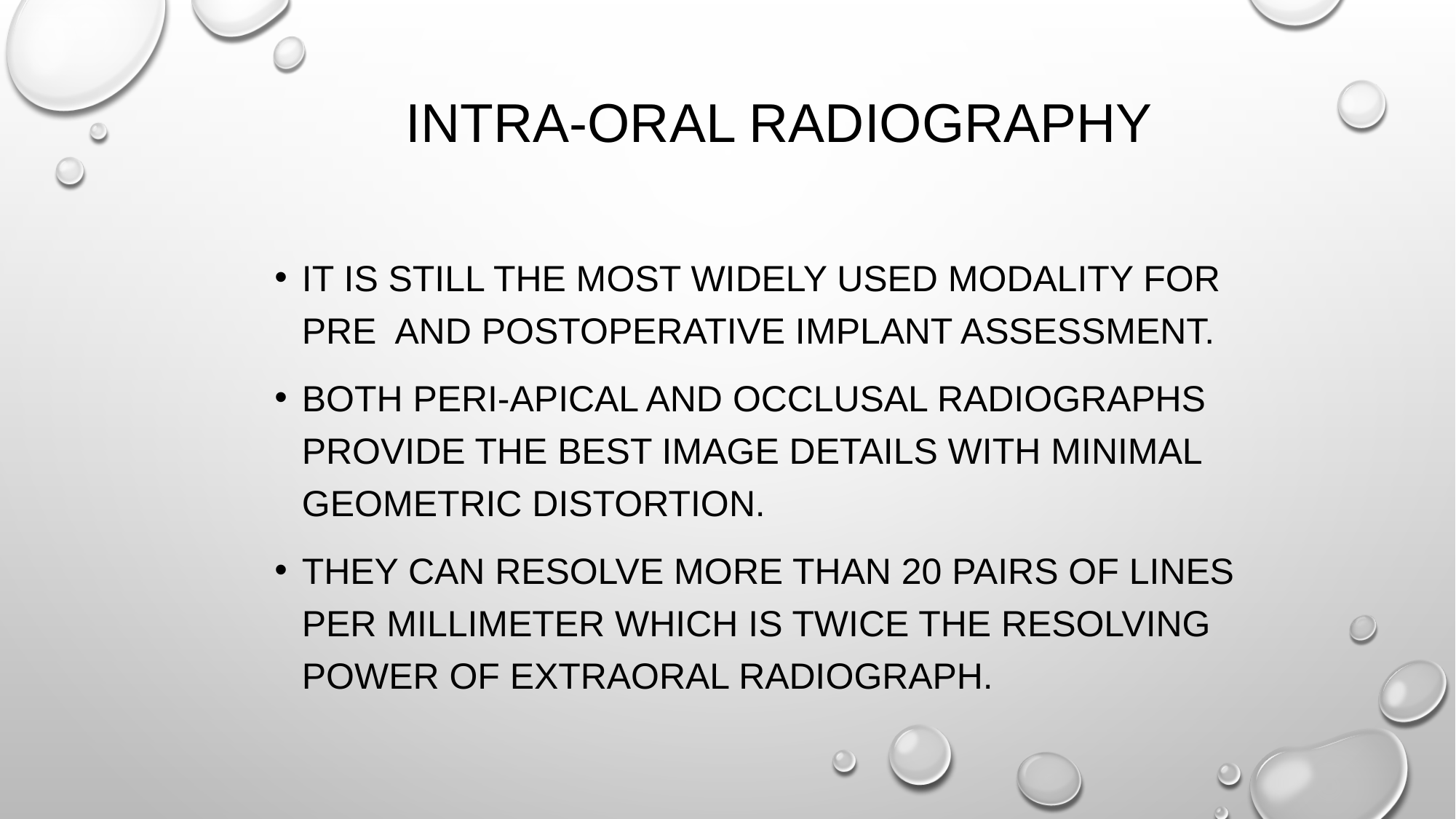

# Intra-oral radiography
It is still the most widely used modality for pre  and postoperative implant assessment.
Both peri-apical and occlusal radiographs provide the best image details with minimal geometric distortion.
They can resolve more than 20 pairs of lines per millimeter which is twice the resolving power of extraoral radiograph.